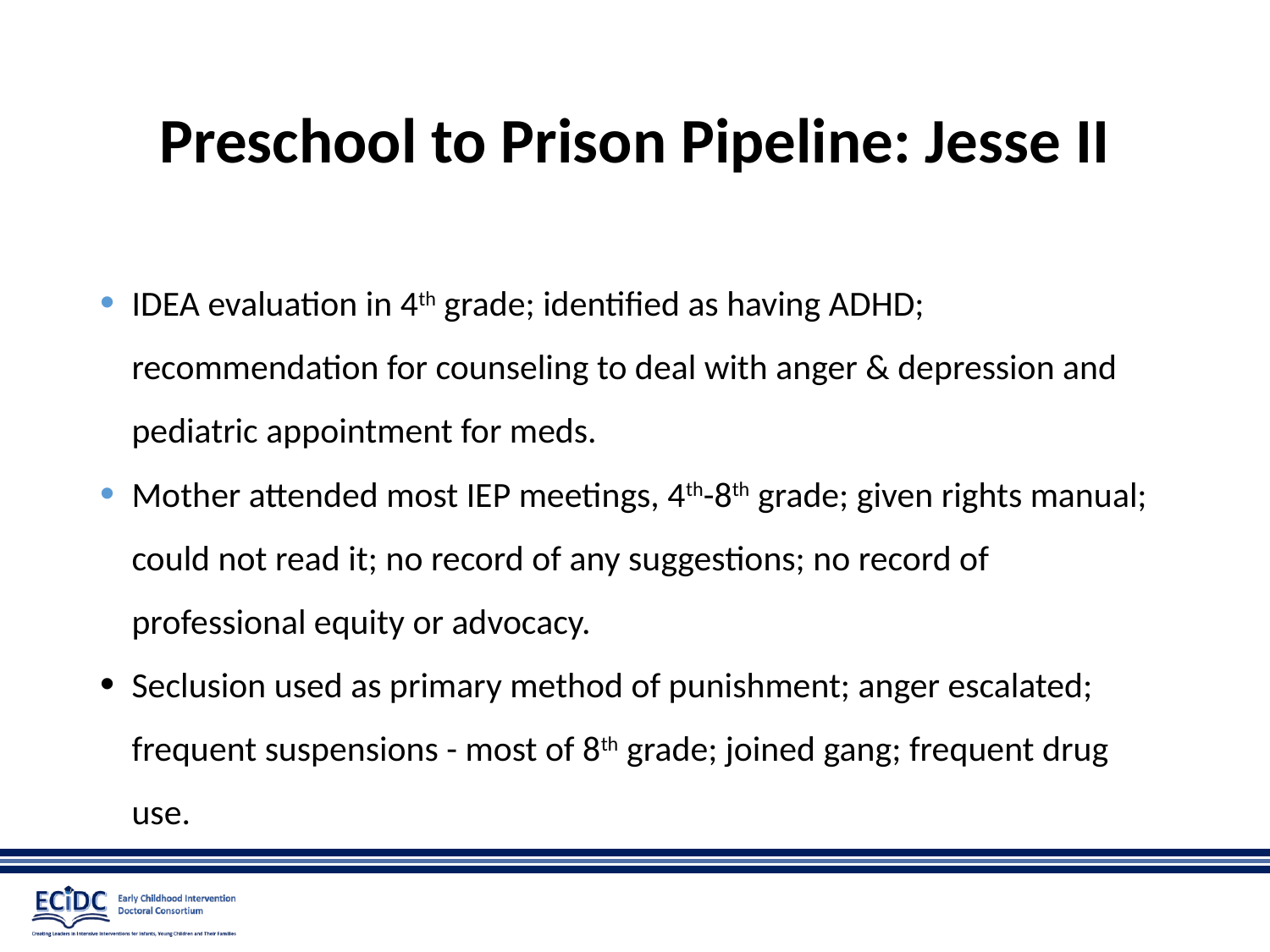

# Preschool to Prison Pipeline: Jesse II
IDEA evaluation in 4th grade; identified as having ADHD; recommendation for counseling to deal with anger & depression and pediatric appointment for meds.
Mother attended most IEP meetings, 4th-8th grade; given rights manual; could not read it; no record of any suggestions; no record of professional equity or advocacy.
Seclusion used as primary method of punishment; anger escalated; frequent suspensions - most of 8th grade; joined gang; frequent drug use.